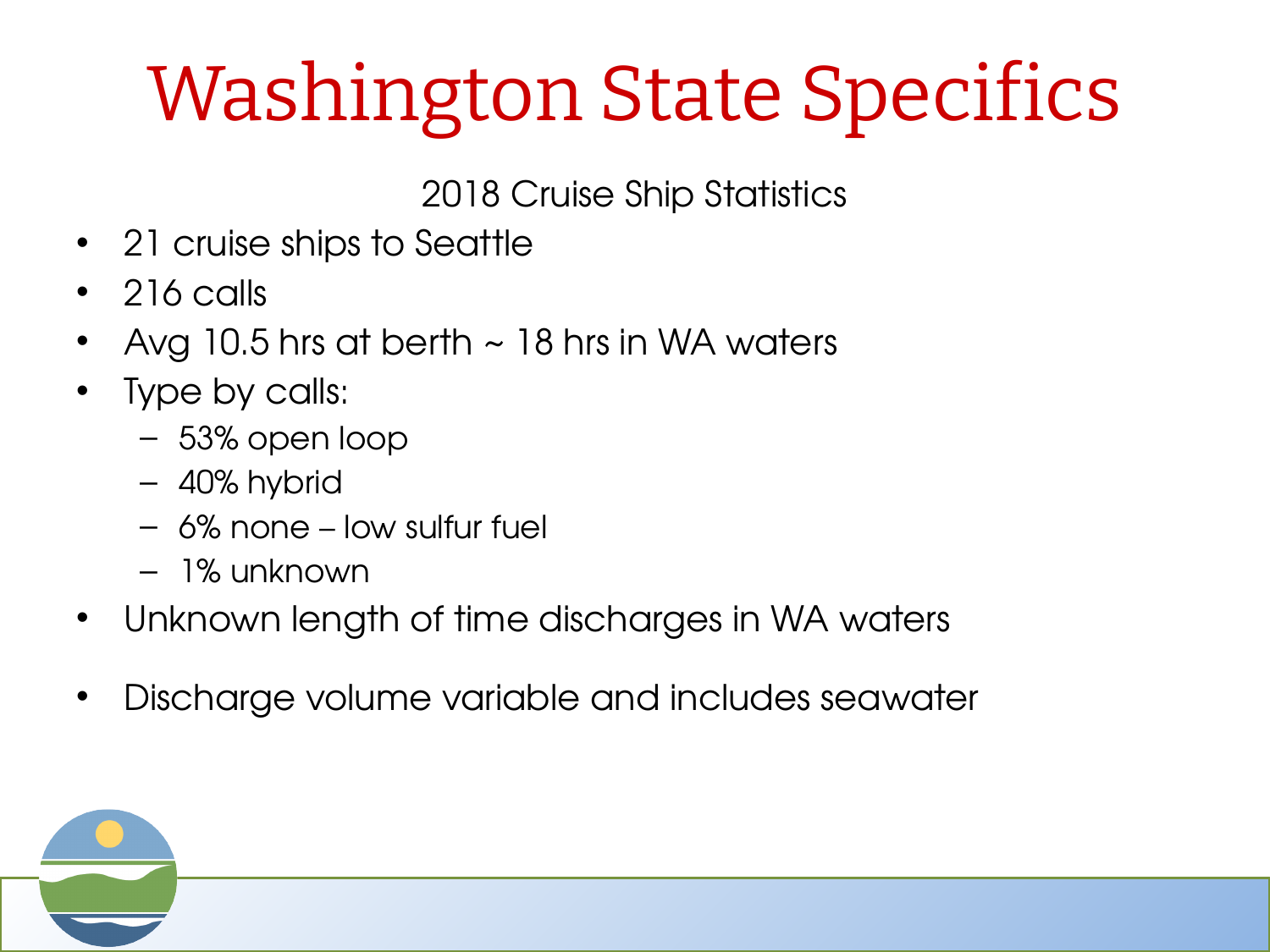

# Washington State Specifics
2018 Cruise Ship Statistics
21 cruise ships to Seattle
216 calls
Avg 10.5 hrs at berth ~ 18 hrs in WA waters
Type by calls:
53% open loop
40% hybrid
6% none – low sulfur fuel
1% unknown
Unknown length of time discharges in WA waters

Discharge volume variable and includes seawater